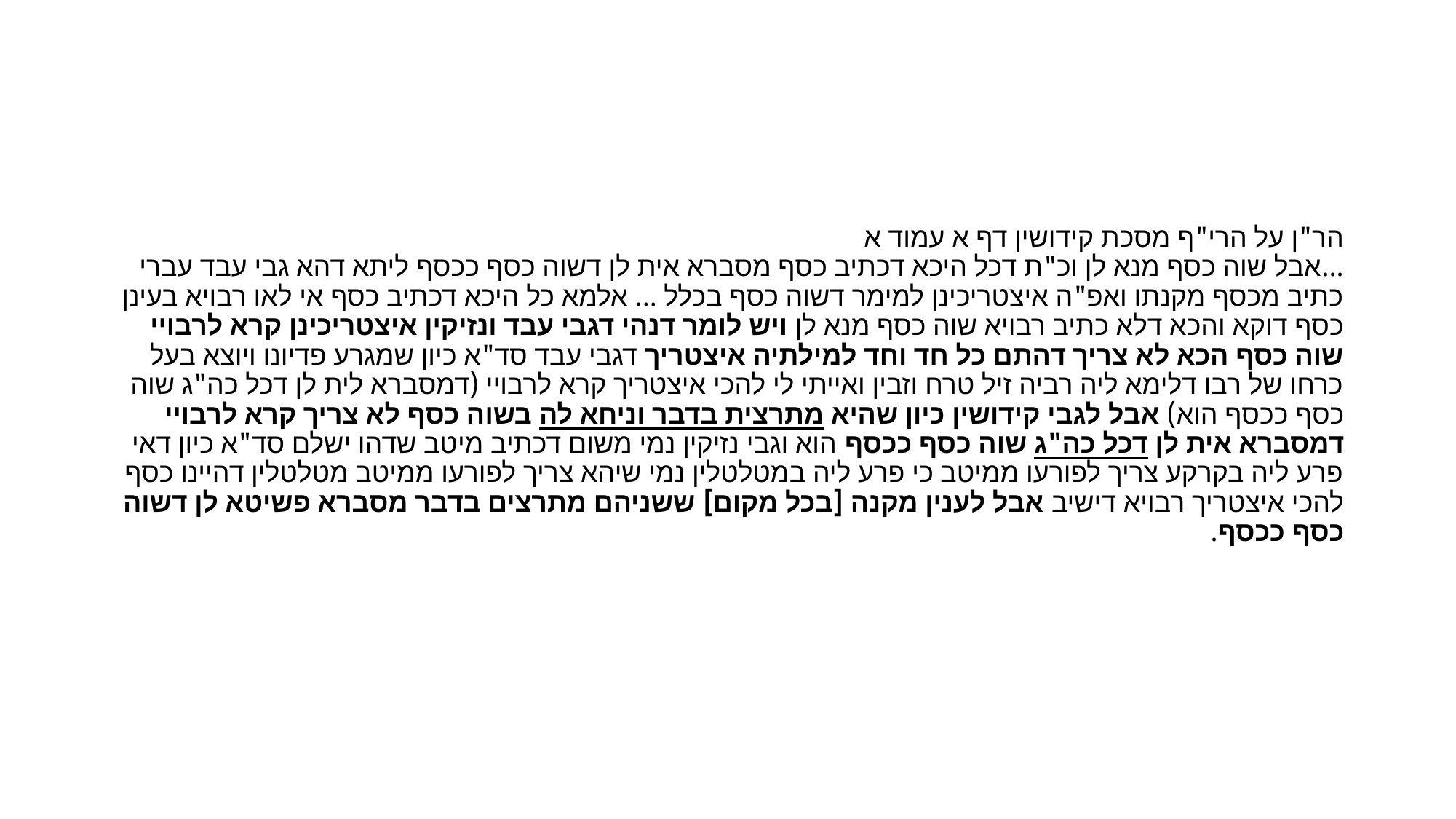

#
הר"ן על הרי"ף מסכת קידושין דף א עמוד א
...אבל שוה כסף מנא לן וכ"ת דכל היכא דכתיב כסף מסברא אית לן דשוה כסף ככסף ליתא דהא גבי עבד עברי כתיב מכסף מקנתו ואפ"ה איצטריכינן למימר דשוה כסף בכלל ... אלמא כל היכא דכתיב כסף אי לאו רבויא בעינן כסף דוקא והכא דלא כתיב רבויא שוה כסף מנא לן ויש לומר דנהי דגבי עבד ונזיקין איצטריכינן קרא לרבויי שוה כסף הכא לא צריך דהתם כל חד וחד למילתיה איצטריך דגבי עבד סד"א כיון שמגרע פדיונו ויוצא בעל כרחו של רבו דלימא ליה רביה זיל טרח וזבין ואייתי לי להכי איצטריך קרא לרבויי (דמסברא לית לן דכל כה"ג שוה כסף ככסף הוא) אבל לגבי קידושין כיון שהיא מתרצית בדבר וניחא לה בשוה כסף לא צריך קרא לרבויי דמסברא אית לן דכל כה"ג שוה כסף ככסף הוא וגבי נזיקין נמי משום דכתיב מיטב שדהו ישלם סד"א כיון דאי פרע ליה בקרקע צריך לפורעו ממיטב כי פרע ליה במטלטלין נמי שיהא צריך לפורעו ממיטב מטלטלין דהיינו כסף להכי איצטריך רבויא דישיב אבל לענין מקנה [בכל מקום] ששניהם מתרצים בדבר מסברא פשיטא לן דשוה כסף ככסף.